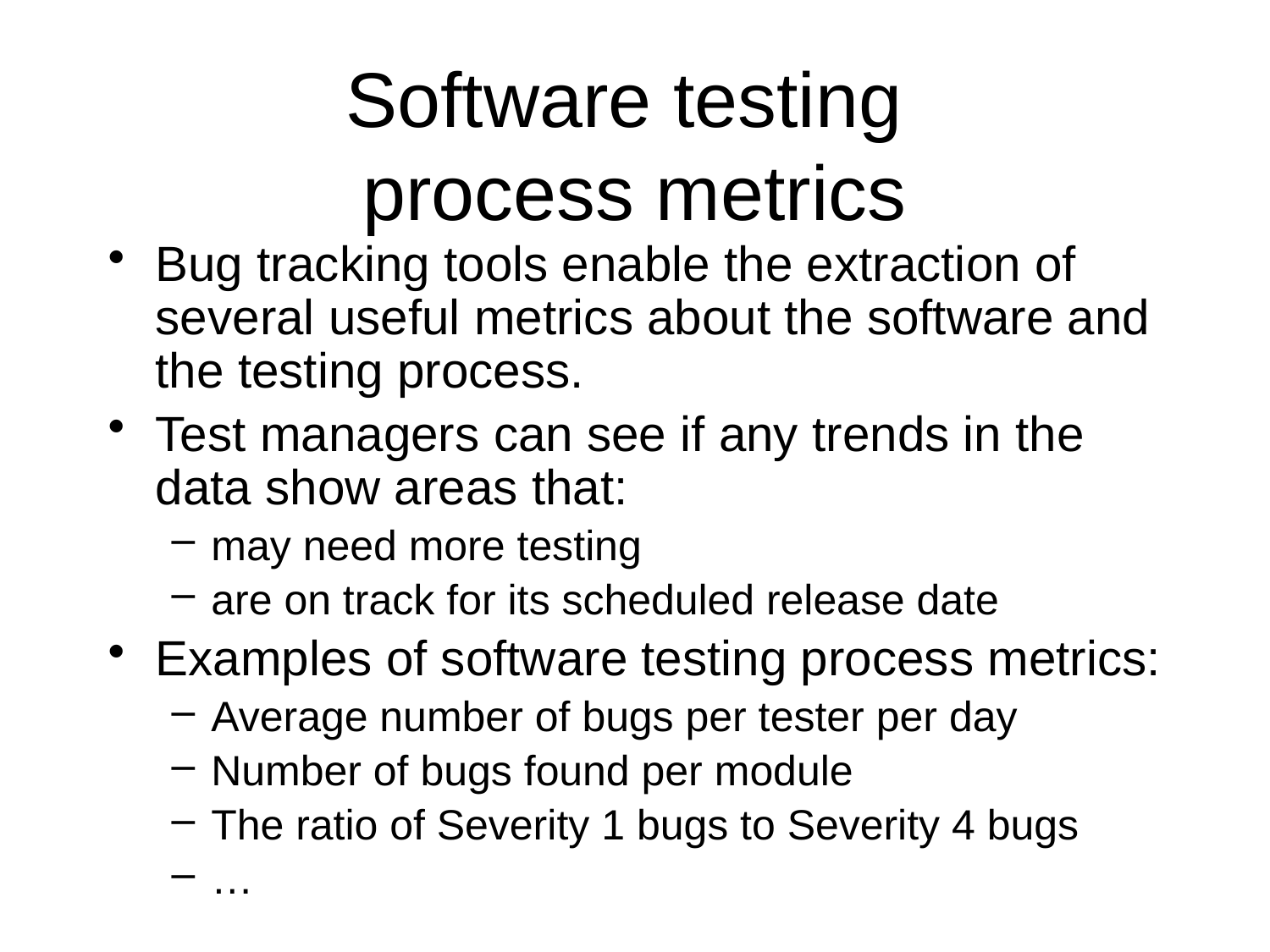

# Software testing process metrics
Bug tracking tools enable the extraction of several useful metrics about the software and the testing process.
Test managers can see if any trends in the data show areas that:
may need more testing
are on track for its scheduled release date
Examples of software testing process metrics:
Average number of bugs per tester per day
Number of bugs found per module
The ratio of Severity 1 bugs to Severity 4 bugs
…